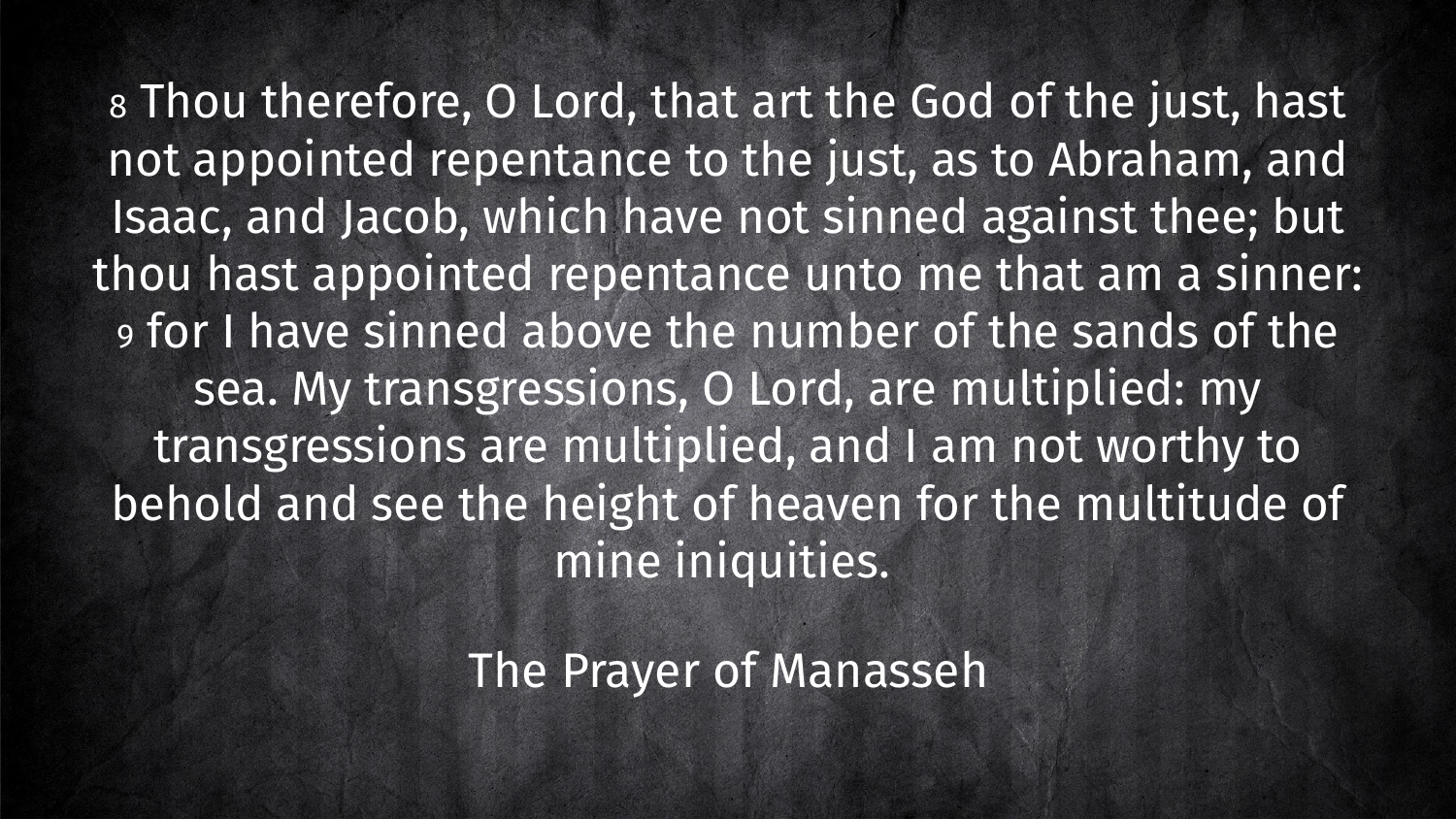

8 Thou therefore, O Lord, that art the God of the just, hast not appointed repentance to the just, as to Abraham, and Isaac, and Jacob, which have not sinned against thee; but thou hast appointed repentance unto me that am a sinner: 9 for I have sinned above the number of the sands of the sea. My transgressions, O Lord, are multiplied: my transgressions are multiplied, and I am not worthy to behold and see the height of heaven for the multitude of mine iniquities.
The Prayer of Manasseh